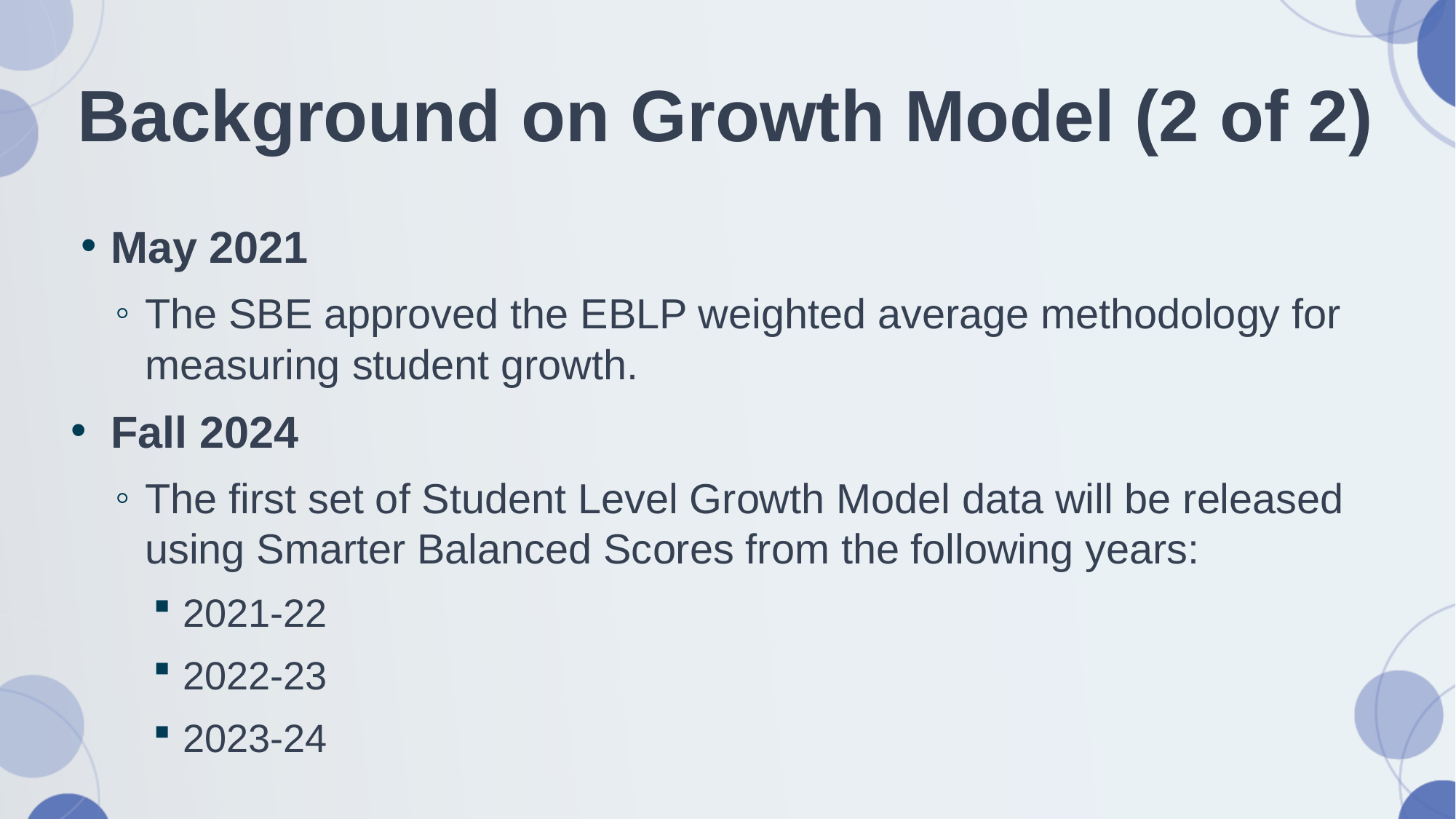

# Background on Growth Model (2 of 2)
May 2021
The SBE approved the EBLP weighted average methodology for measuring student growth.
Fall 2024
The first set of Student Level Growth Model data will be released using Smarter Balanced Scores from the following years:
2021-22
2022-23
2023-24